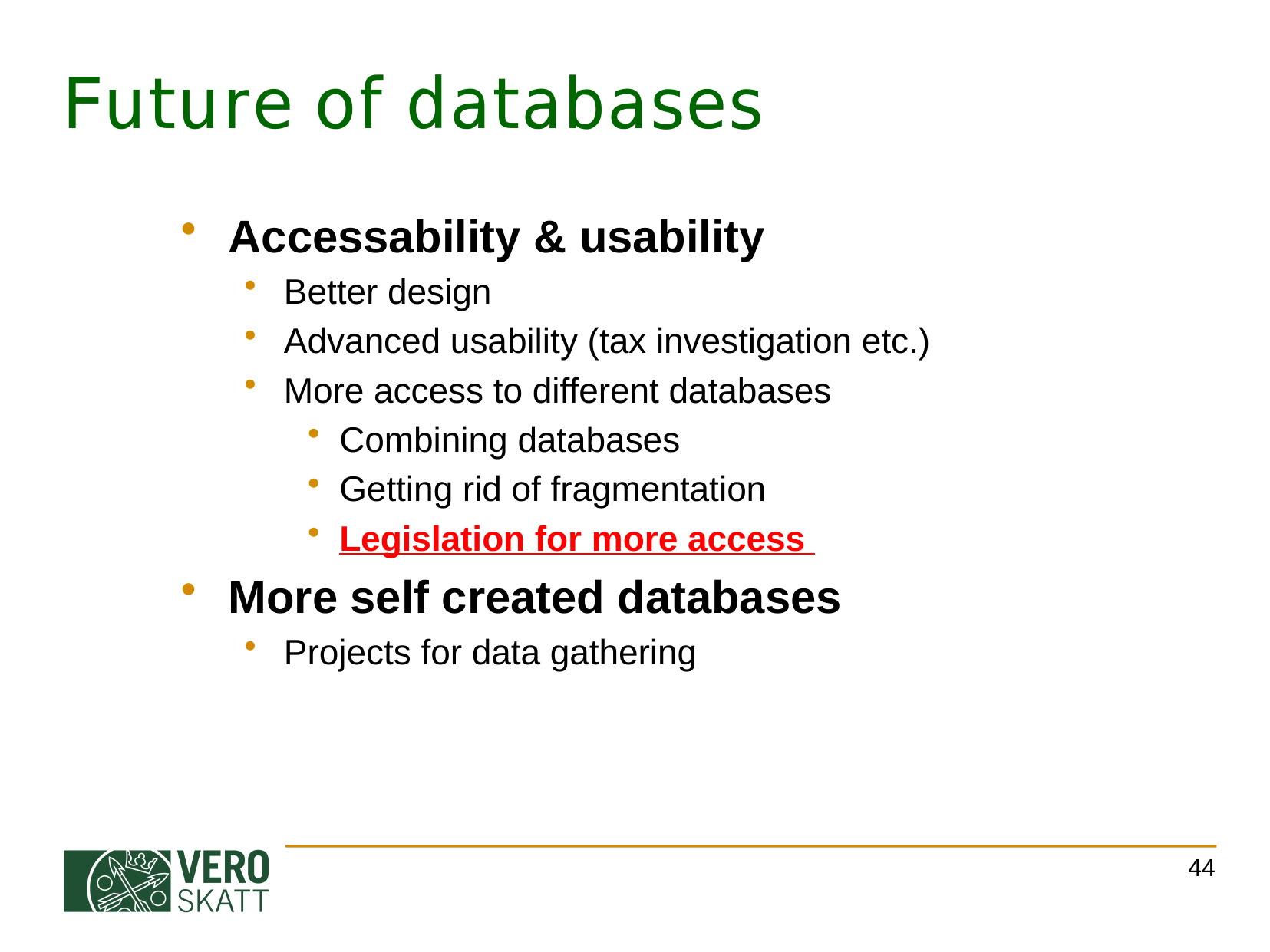

# Future of databases
Accessability & usability
Better design
Advanced usability (tax investigation etc.)
More access to different databases
Combining databases
Getting rid of fragmentation
Legislation for more access
More self created databases
Projects for data gathering

44